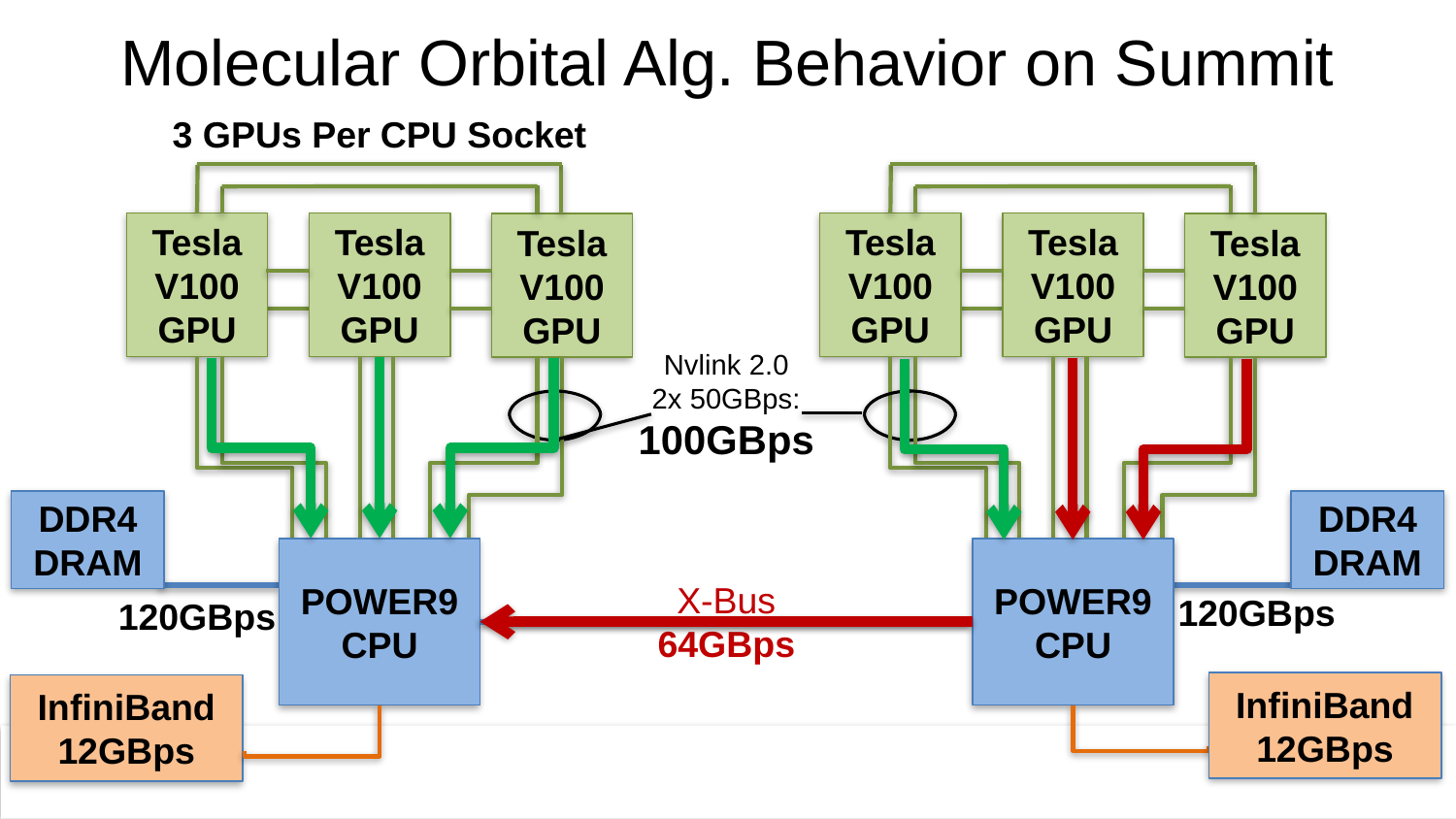

# Molecular Orbital Alg. Behavior on Summit
3 GPUs Per CPU Socket
Tesla V100 GPU
Tesla V100 GPU
Tesla V100 GPU
Nvlink 2.0
2x 50GBps:
100GBps

POWER9
CPU
Tesla V100 GPU
Tesla V100 GPU
Tesla V100 GPU

DDR4 DRAM
DDR4 DRAM
POWER9
CPU
X-Bus
64GBps
120GBps
120GBps
InfiniBand
12GBps
InfiniBand
12GBps